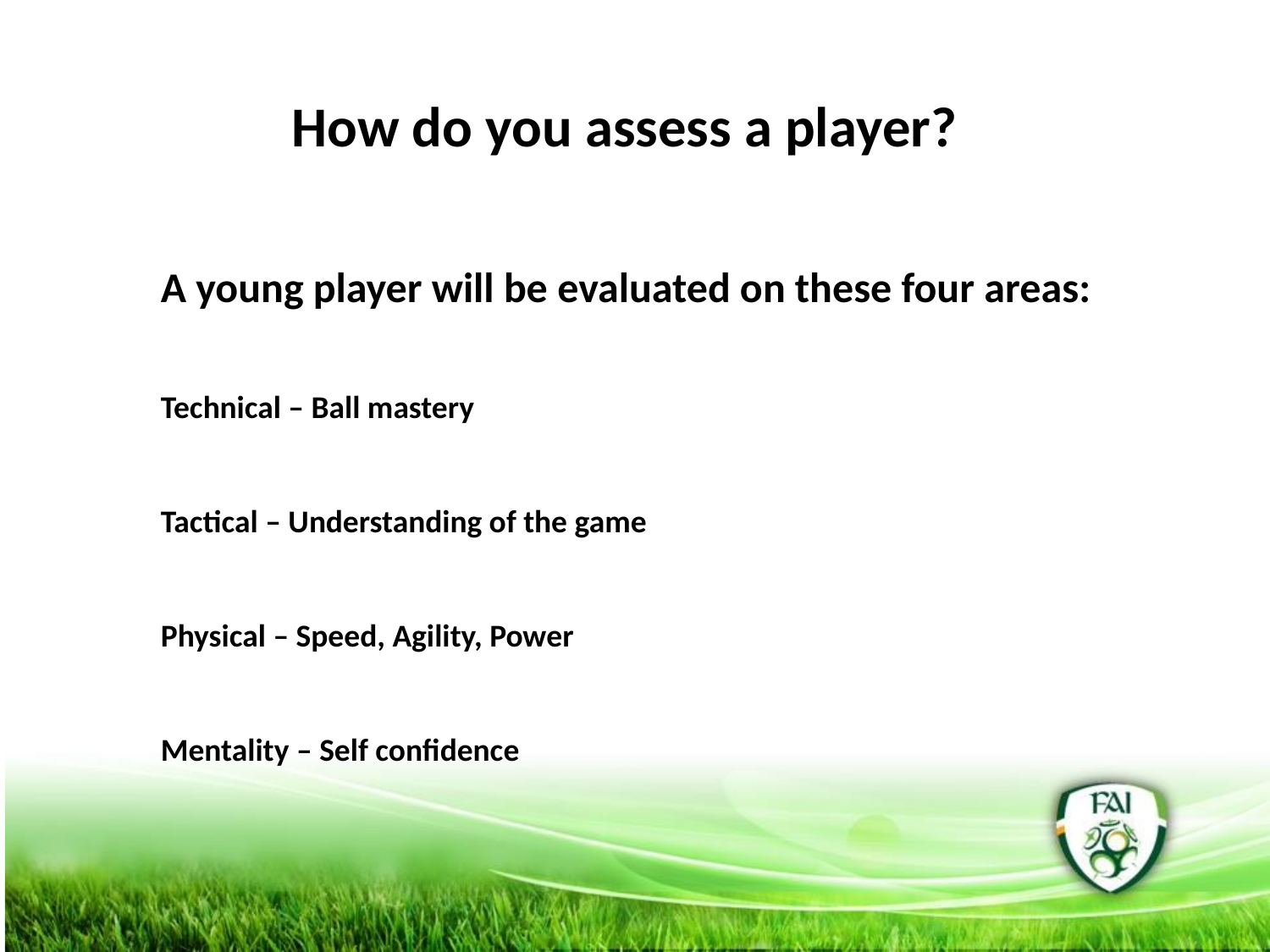

How do you assess a player?
A young player will be evaluated on these four areas:

Technical – Ball mastery

Tactical – Understanding of the game

Physical – Speed, Agility, Power

Mentality – Self confidence